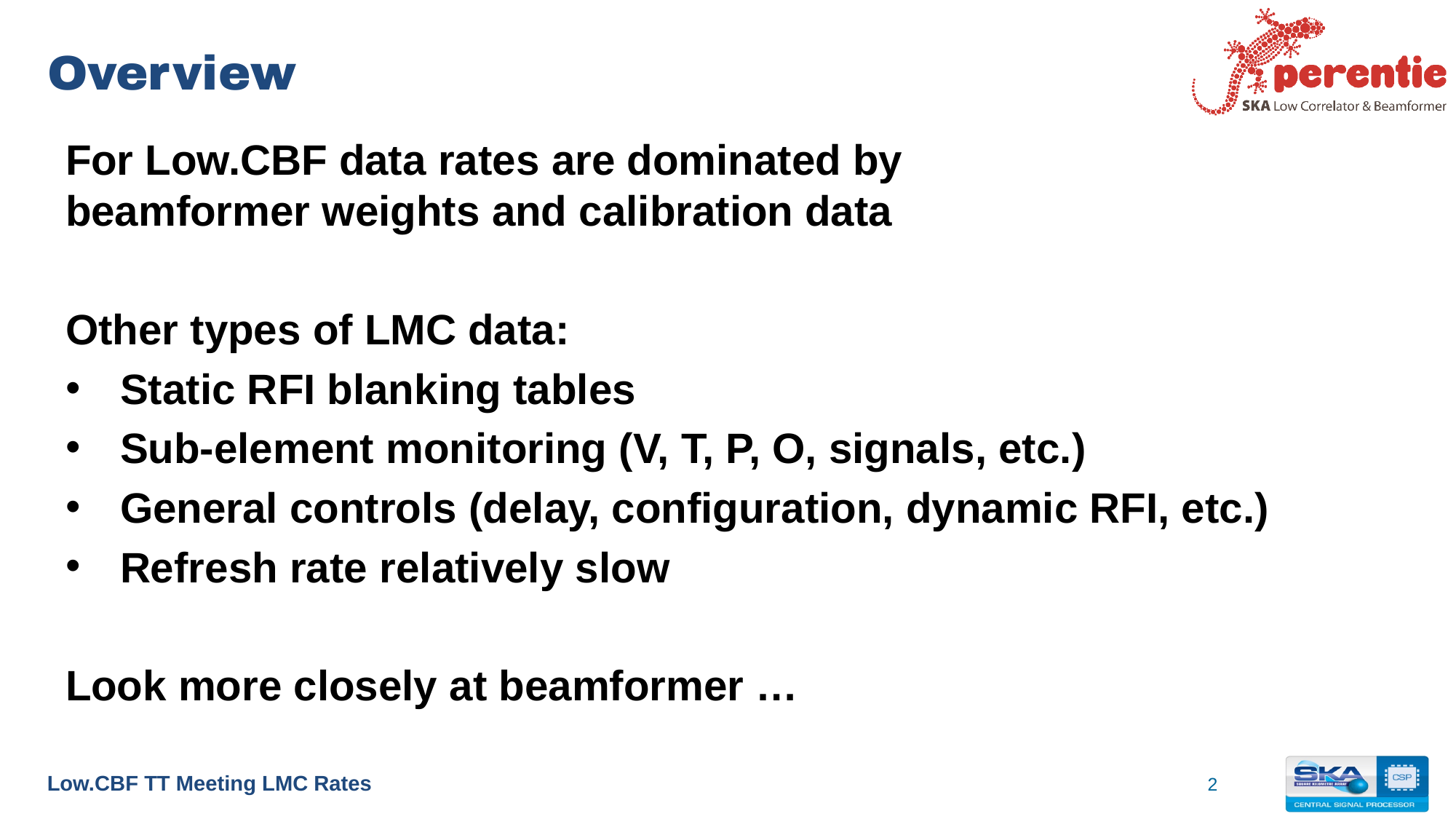

# Overview
For Low.CBF data rates are dominated by
beamformer weights and calibration data

Other types of LMC data:
Static RFI blanking tables
Sub-element monitoring (V, T, P, O, signals, etc.)
General controls (delay, configuration, dynamic RFI, etc.)
Refresh rate relatively slow

Look more closely at beamformer …